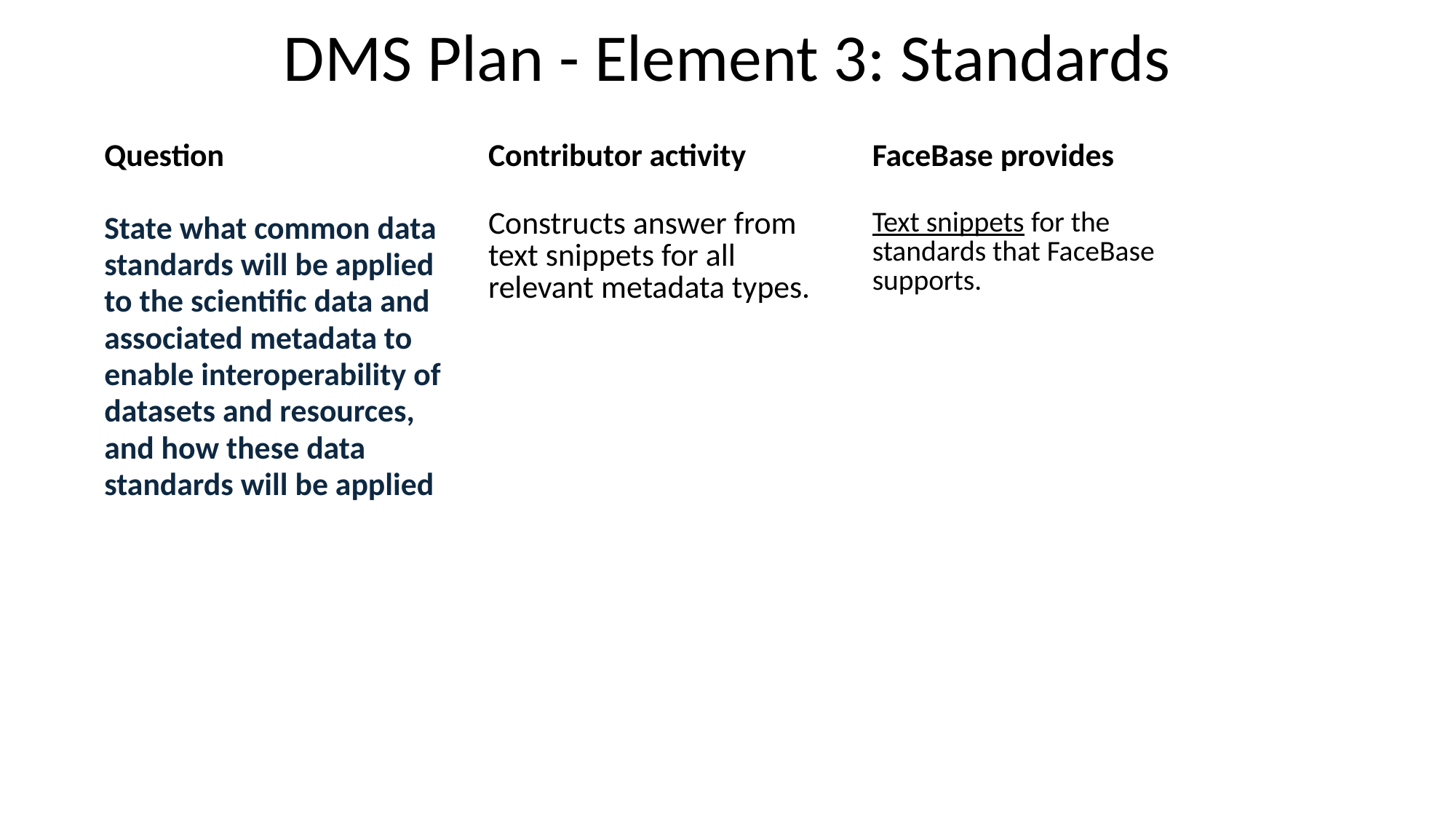

# DMS Plan - Element 3: Standards

| Question | Contributor activity | FaceBase provides |
| --- | --- | --- |
| State what common data standards will be applied to the scientific data and associated metadata to enable interoperability of datasets and resources, and how these data standards will be applied | Constructs answer from text snippets for all relevant metadata types. | Text snippets for the standards that FaceBase supports. |